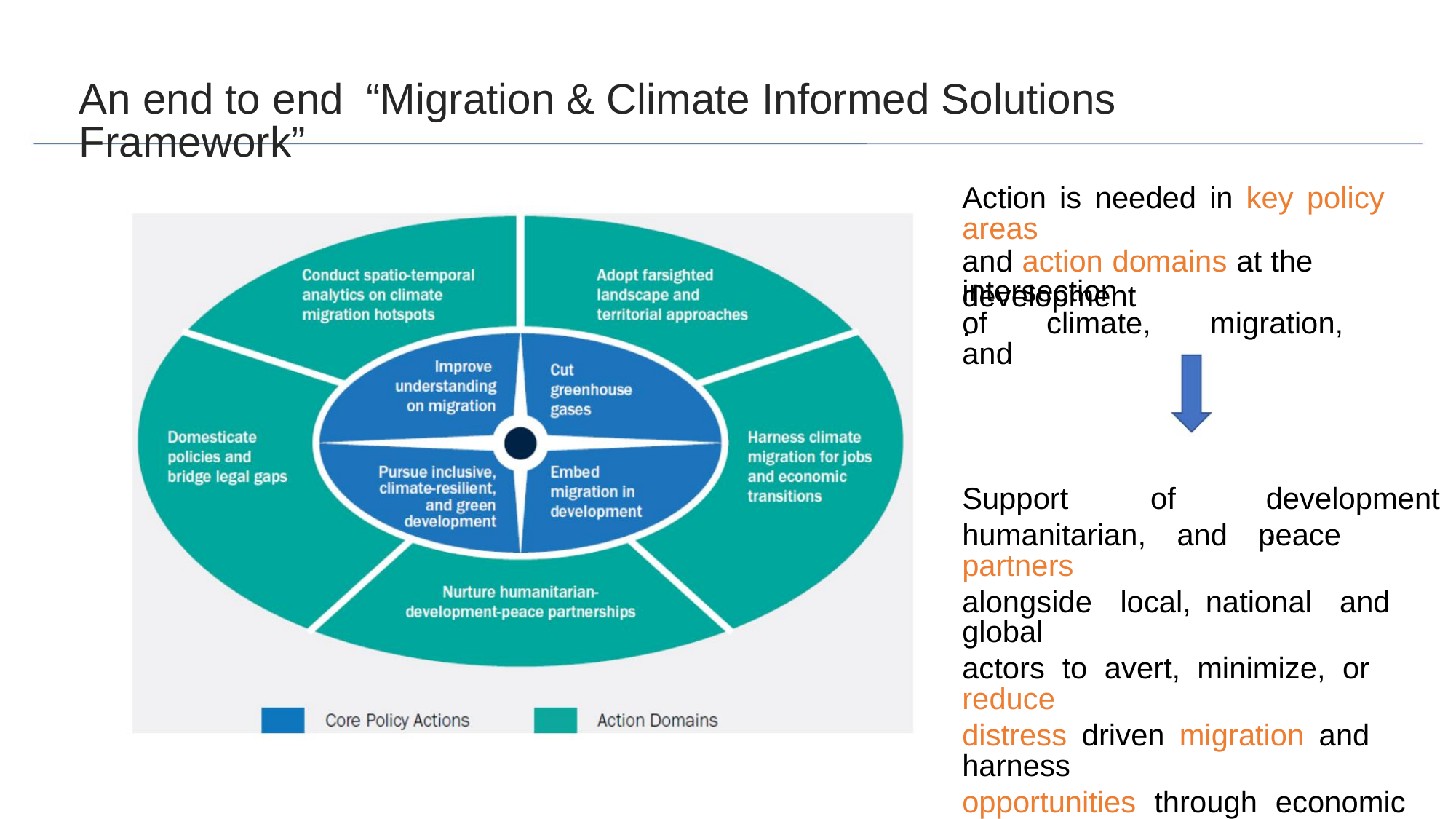

An end to end “Migration & Climate Informed Solutions Framework”
Action is needed in key policy areas
and action domains at the intersection
of climate, migration, and
development.
Support
of
development,
humanitarian, and peace partners
alongside local, national and global
actors to avert, minimize, or reduce
distress driven migration and harness
opportunities through economic and
urban transitions